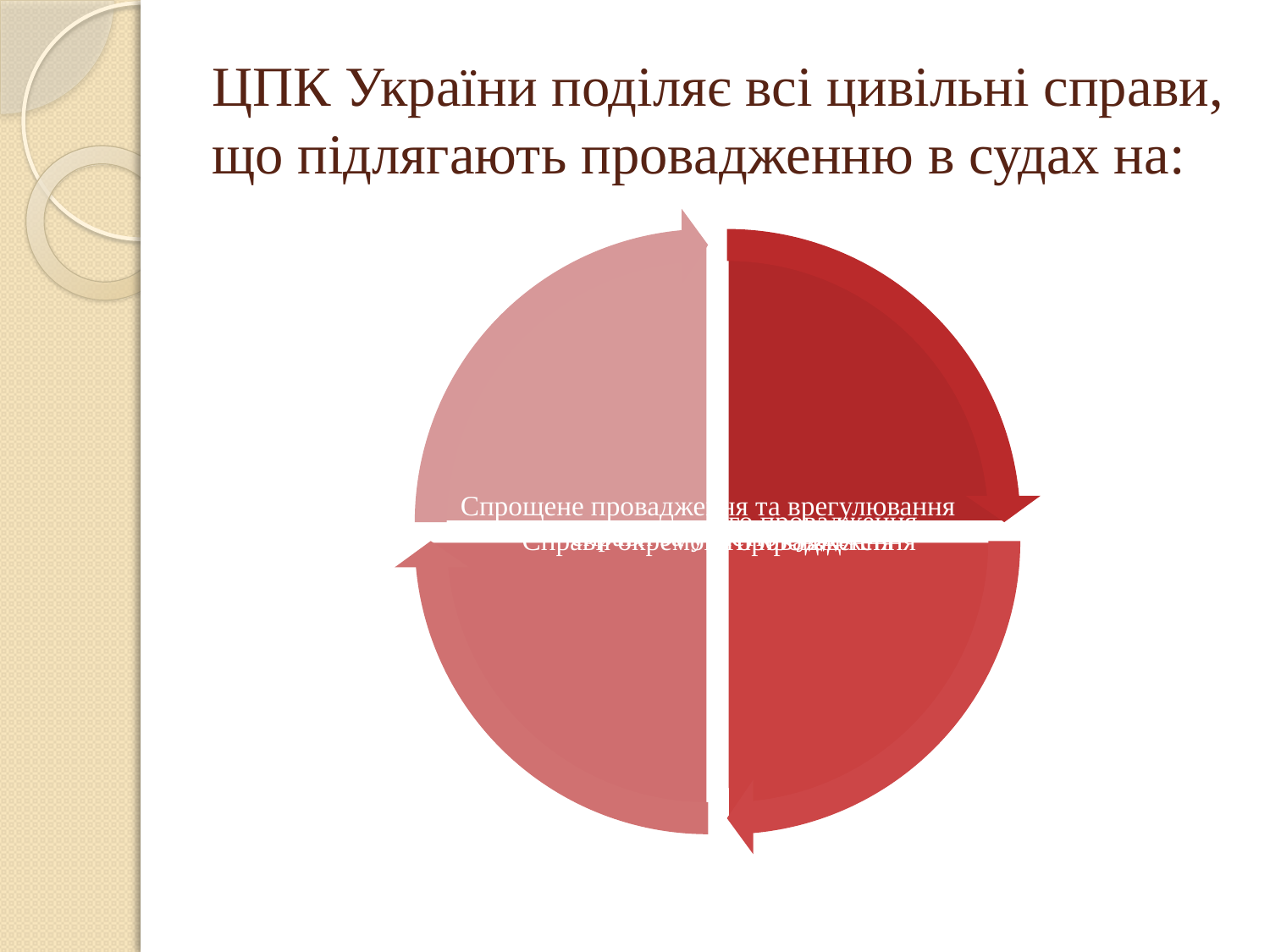

# ЦПК України поділяє всі цивільні справи, що підлягають провадженню в судах на:
Справи позовного провадження
Справи наказного провадження
Справи окремого провадження
Спрощене провадження та врегулювання справи за участю судді